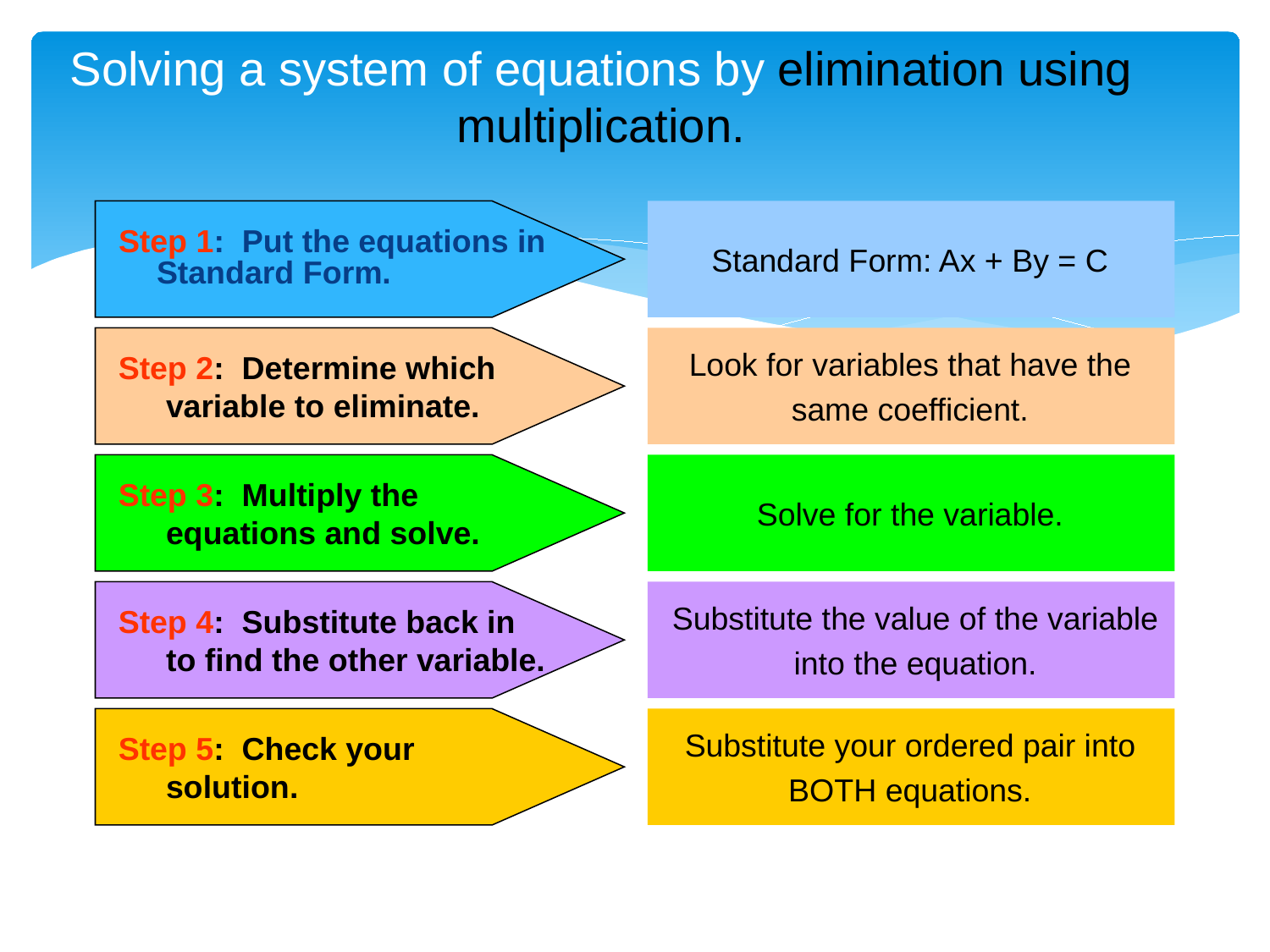

# Solving a system of equations by elimination using multiplication.

Step 1:  Put the equations in Standard Form.
Standard Form: Ax + By = C

Step 2:  Determine which variable to eliminate.
Look for variables that have the
same coefficient.

Step 3:  Multiply the equations and solve.
Solve for the variable.

Step 4:  Substitute back in to find the other variable.
Substitute the value of the variable
into the equation.

Step 5:  Check your solution.
Substitute your ordered pair into
BOTH equations.